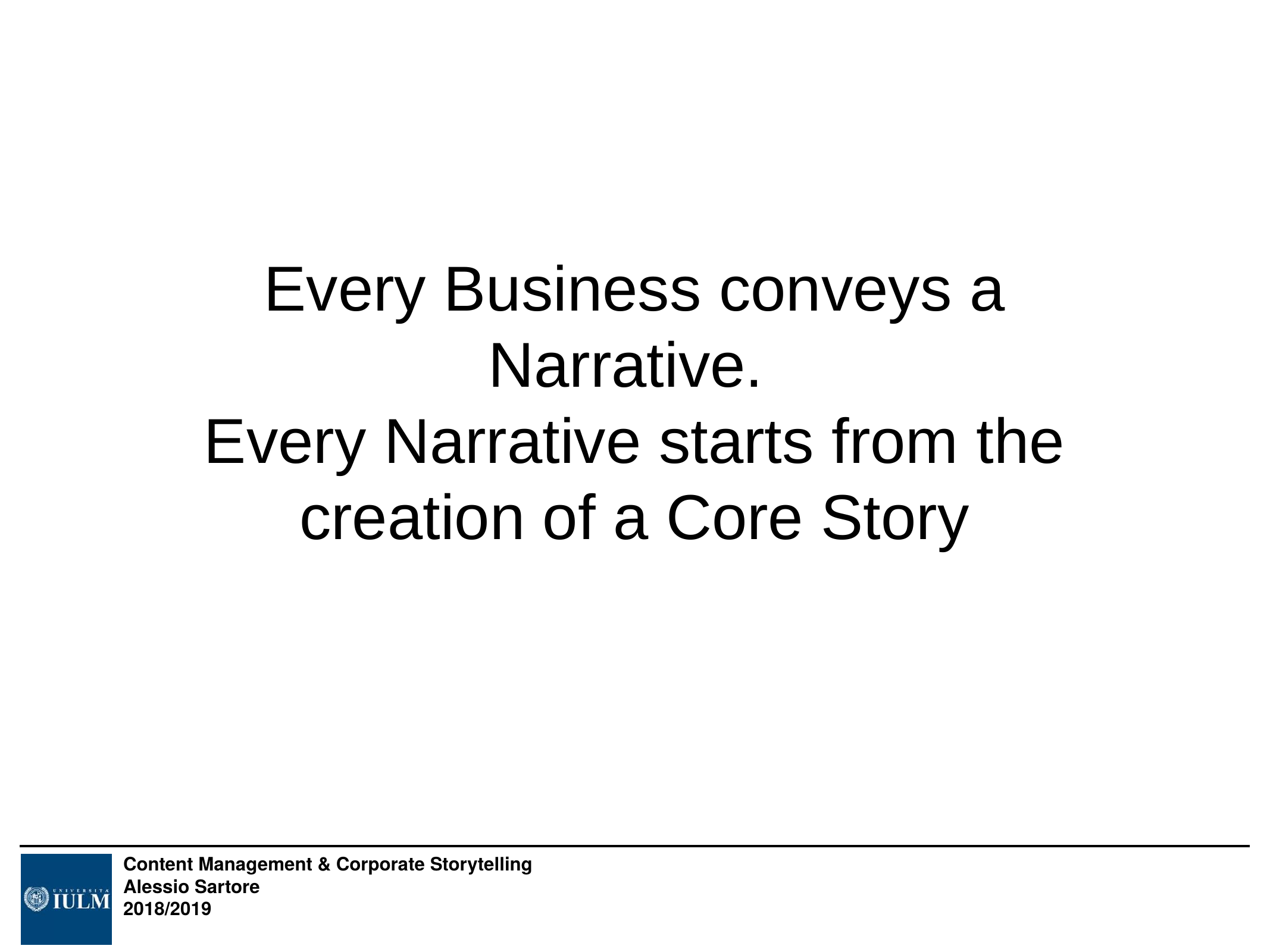

# Every Business conveys a Narrative.
Every Narrative starts from the creation of a Core Story